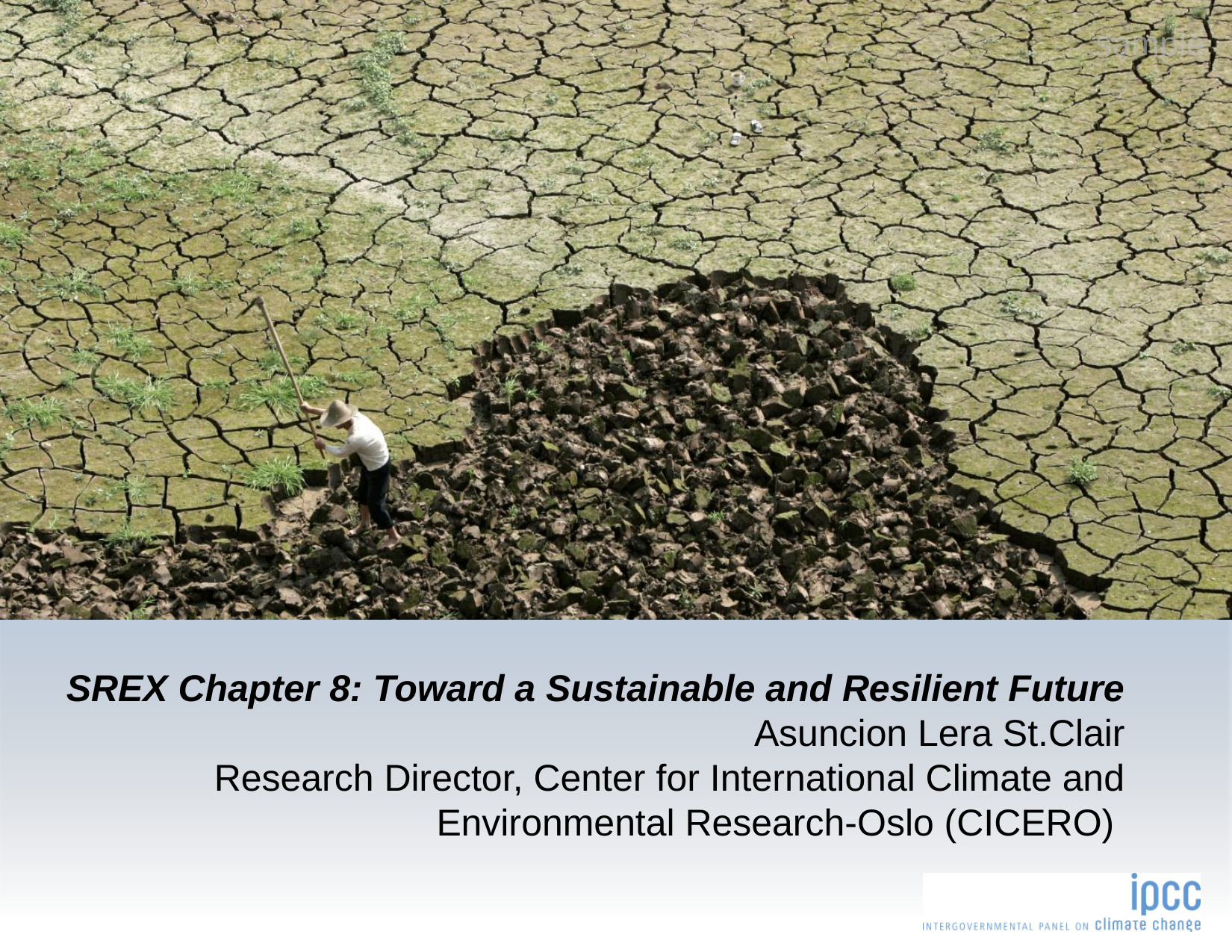

sample
# SREX Chapter 8: Toward a Sustainable and Resilient Future Asuncion Lera St.Clair Research Director, Center for International Climate and Environmental Research-Oslo (CICERO)